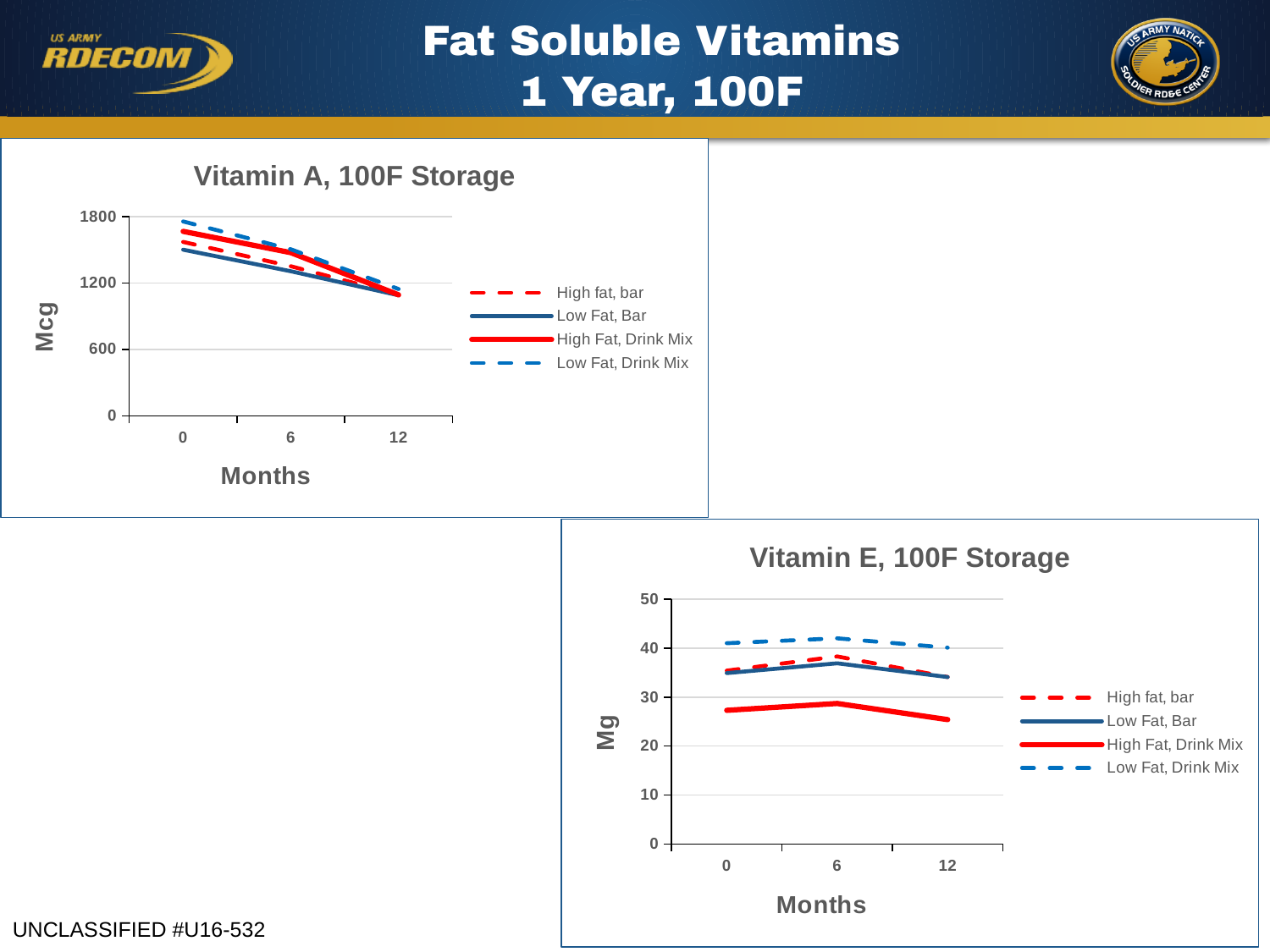

# Fat Soluble Vitamins 1 Year, 100F

### Chart: Vitamin A, 100F Storage

| Category |  |  |  |  |
|---|---|---|---|---|
| 0 | 1570.0 | 1500.0 | 1665.0 | 1755.0 |
| 6 | 1350.0 | 1305.0 | 1473.0 | 1503.0 |
| 12 | 1093.0 | 1088.0 | 1092.0 | 1144.0 |

### Chart: Vitamin E, 100F Storage

| Category |  |  |  |  |
|---|---|---|---|---|
| 0 | 35.4 | 34.9 | 27.3 | 41.0 |
| 6 | 38.3 | 36.9 | 28.7 | 42.0 |
| 12 | 34.1 | 34.1 | 25.4 | 40.1 |
UNCLASSIFIED #U16-532